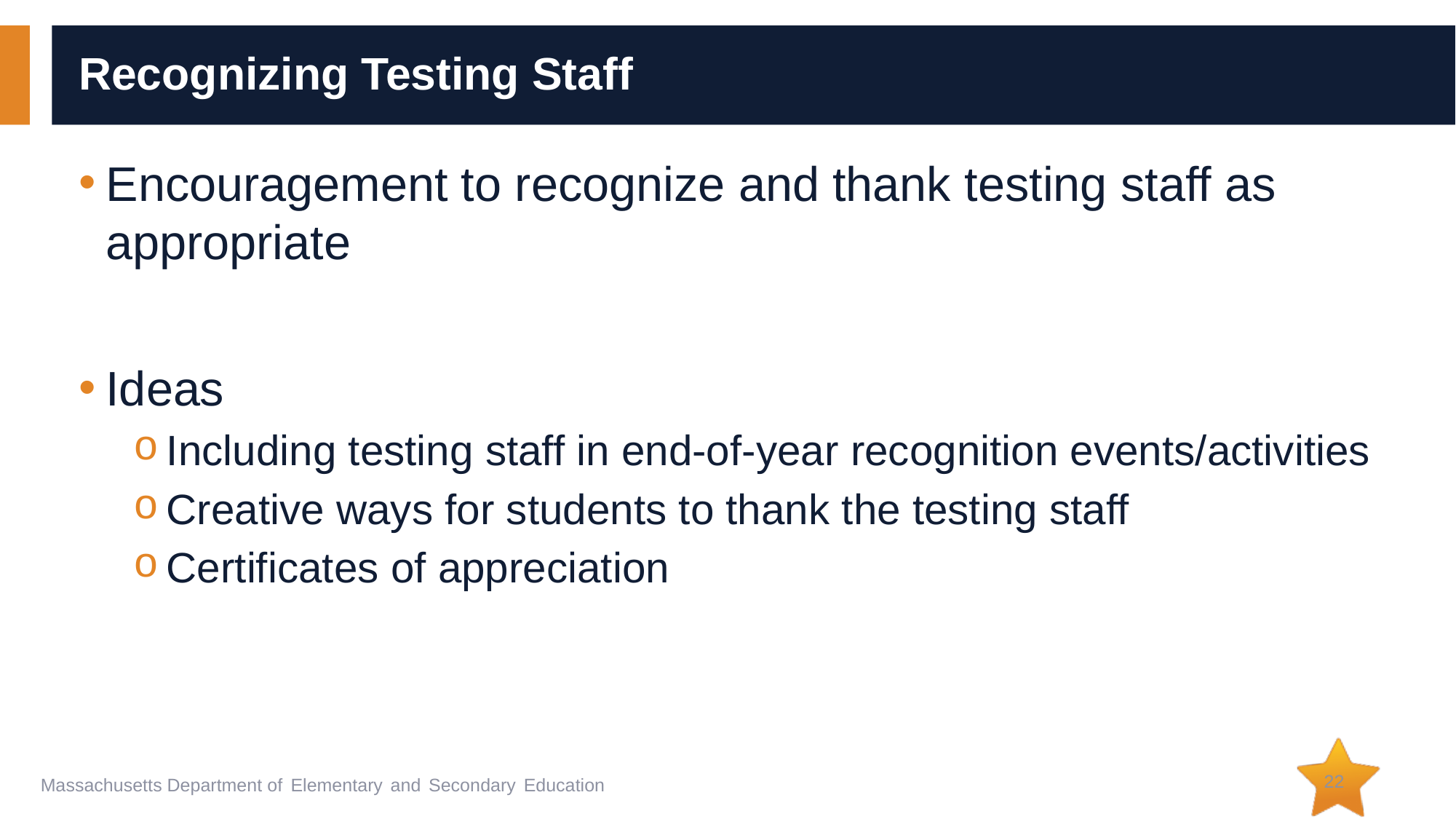

# Recognizing Testing Staff
Encouragement to recognize and thank testing staff as appropriate

Ideas
Including testing staff in end-of-year recognition events/activities
Creative ways for students to thank the testing staff
Certificates of appreciation
22